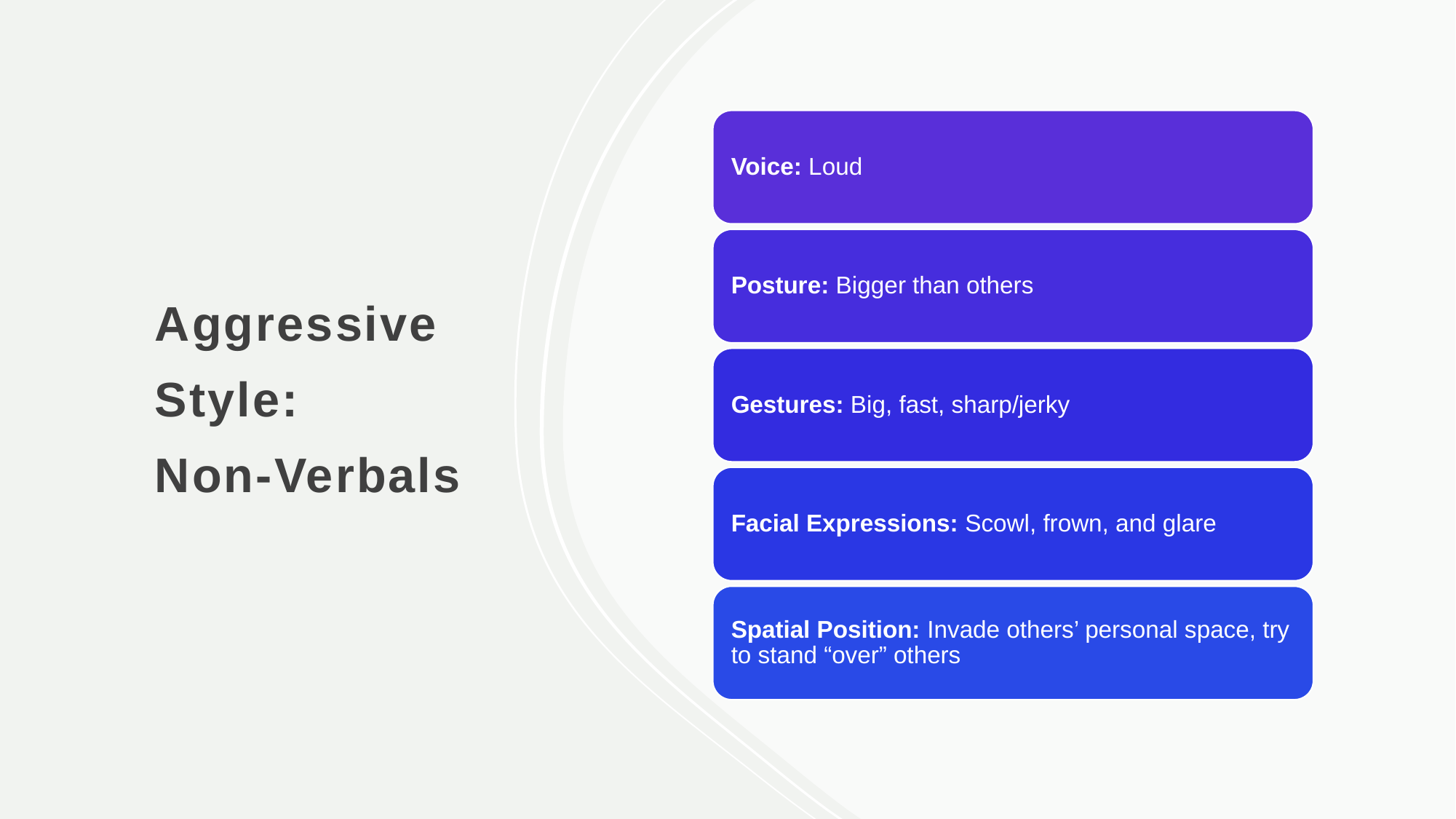

Voice: Loud
Posture: Bigger than others
Gestures: Big, fast, sharp/jerky
Facial Expressions: Scowl, frown, and glare
Spatial Position: Invade others’ personal space, try to stand “over” others
# Aggressive Style: Non-Verbals